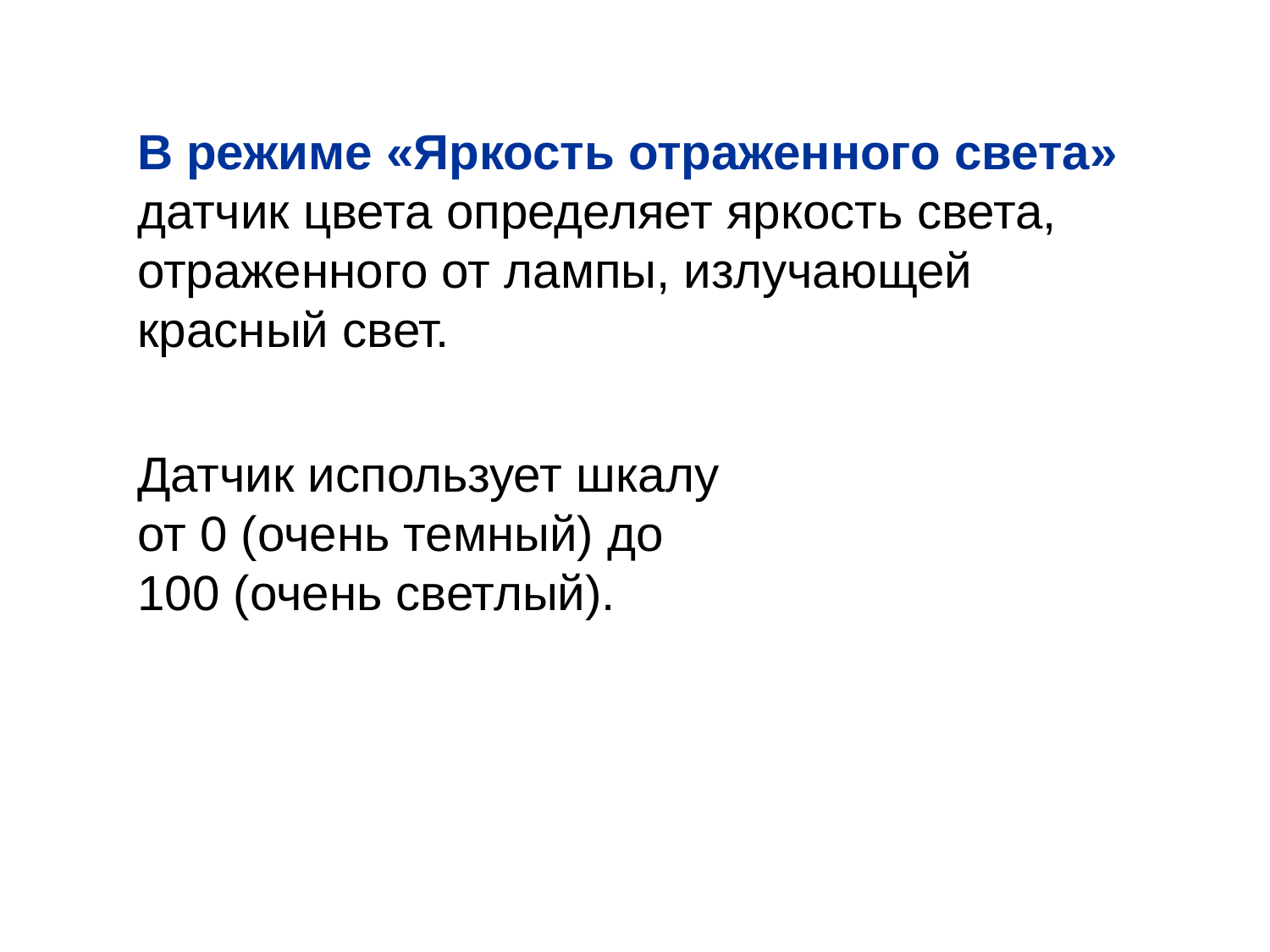

В режиме «Яркость отраженного света» датчик цвета определяет яркость света, отраженного от лампы, излучающей
красный свет.
Датчик использует шкалу от 0 (очень темный) до 100 (очень светлый).